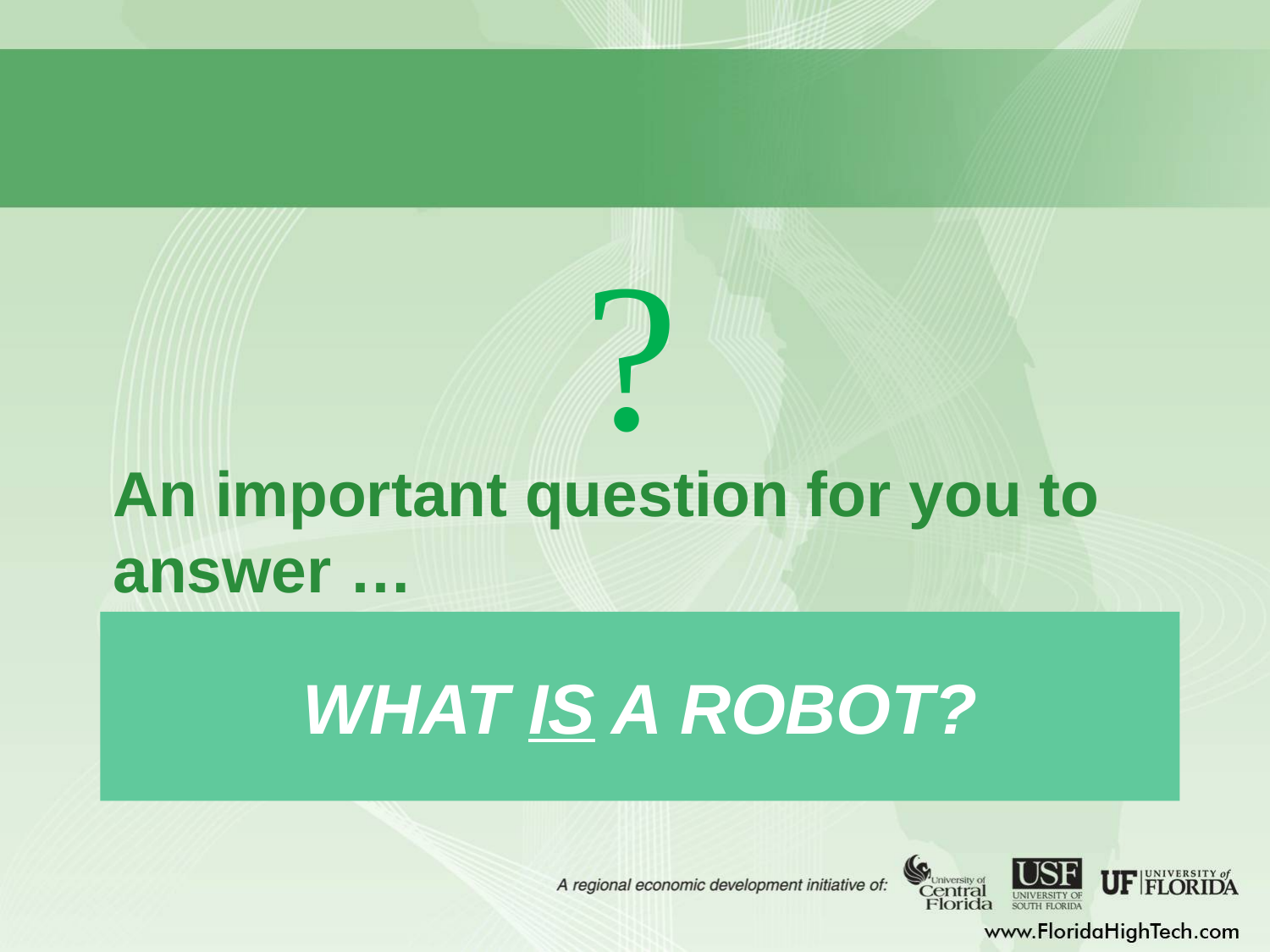

?
An important question for you to answer …
# what is a robot?